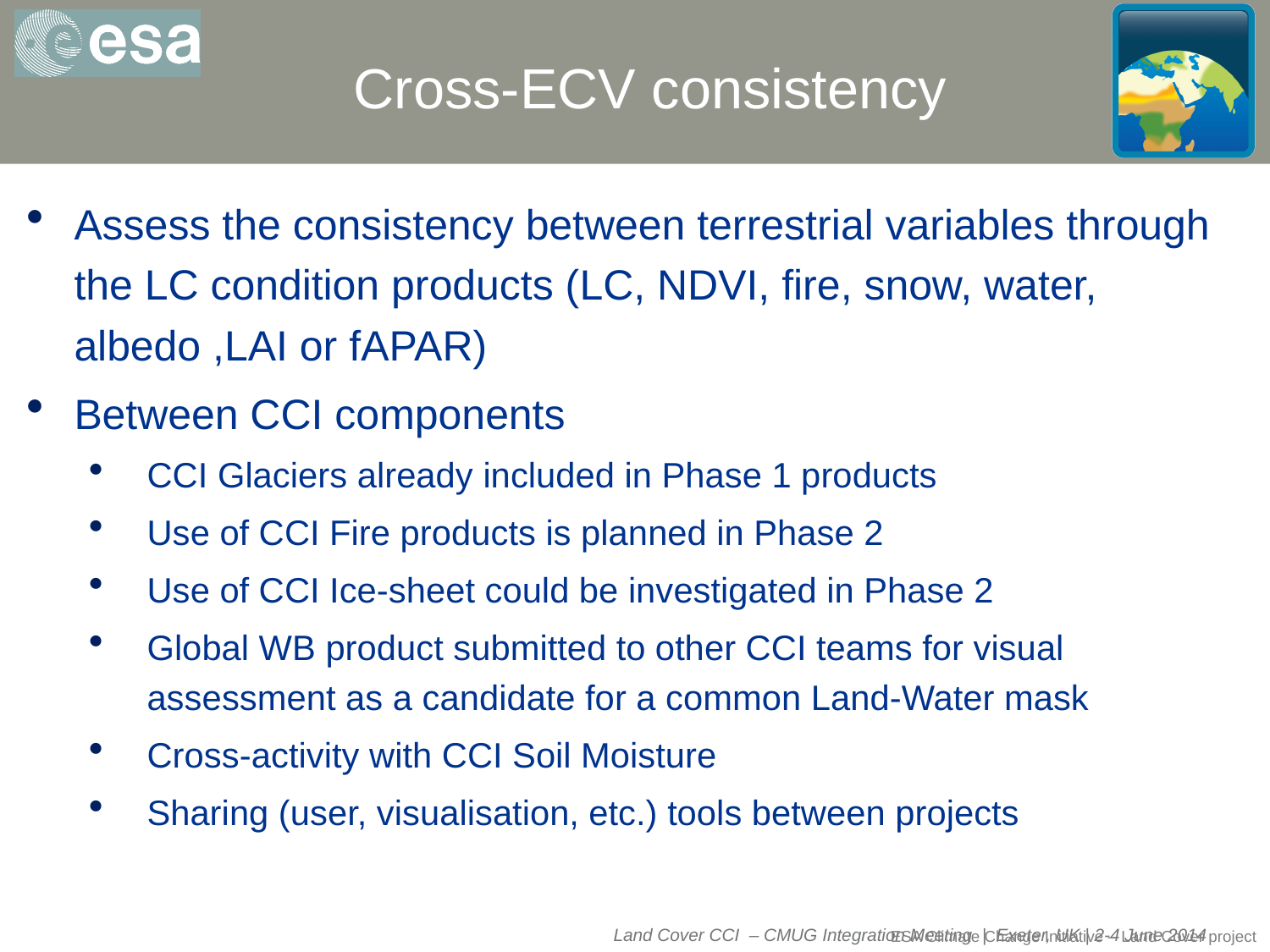

# Cross-ECV consistency
Assess the consistency between terrestrial variables through the LC condition products (LC, NDVI, fire, snow, water, albedo ,LAI or fAPAR)
Between CCI components
CCI Glaciers already included in Phase 1 products
Use of CCI Fire products is planned in Phase 2
Use of CCI Ice-sheet could be investigated in Phase 2
Global WB product submitted to other CCI teams for visual assessment as a candidate for a common Land-Water mask
Cross-activity with CCI Soil Moisture
Sharing (user, visualisation, etc.) tools between projects